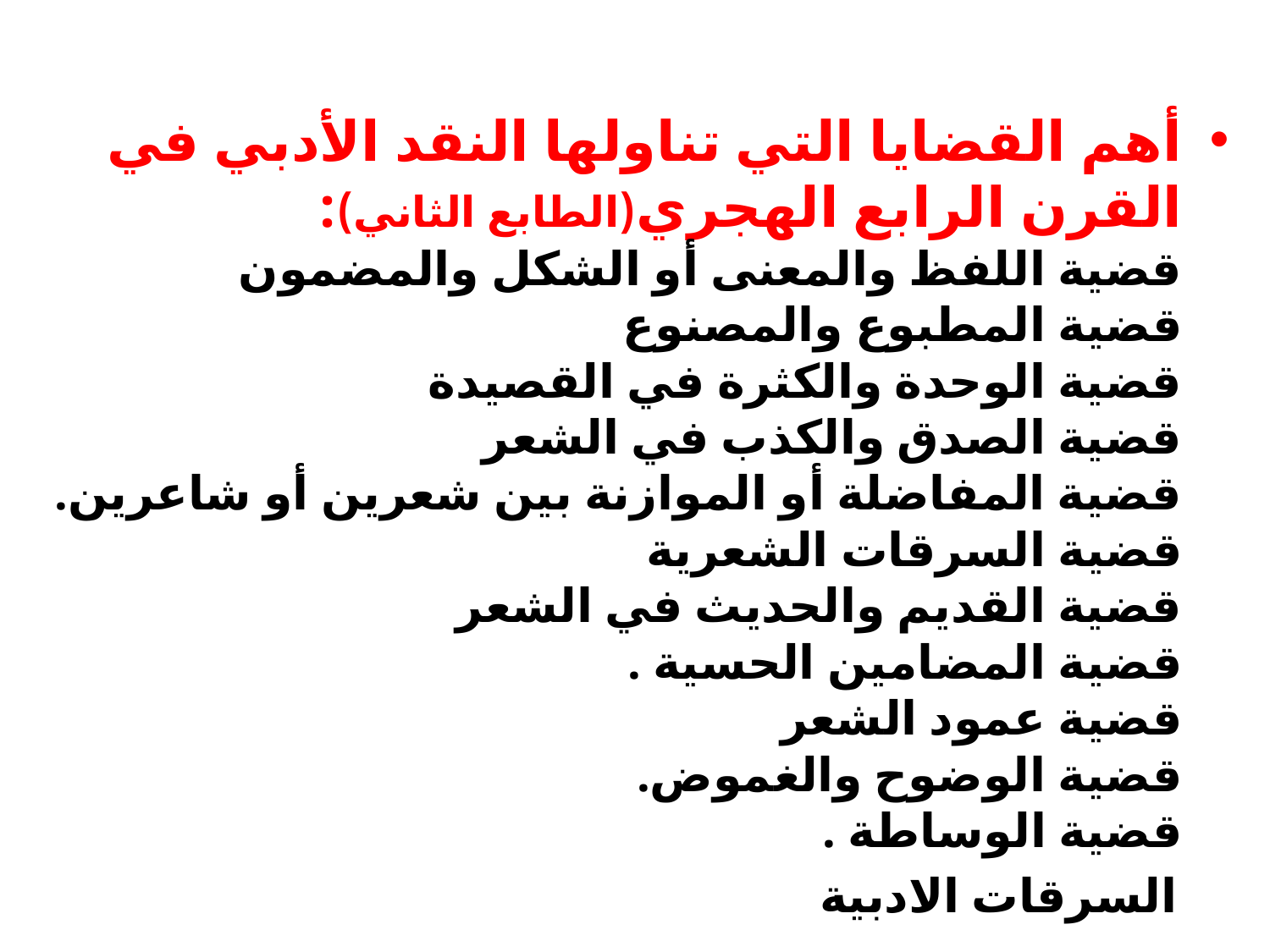

أهم القضايا التي تناولها النقد الأدبي في القرن الرابع الهجري(الطابع الثاني):
قضية اللفظ والمعنى أو الشكل والمضمون
قضية المطبوع والمصنوع
قضية الوحدة والكثرة في القصيدة
قضية الصدق والكذب في الشعر
قضية المفاضلة أو الموازنة بين شعرين أو شاعرين.
قضية السرقات الشعرية
قضية القديم والحديث في الشعر
قضية المضامين الحسية .
قضية عمود الشعر
قضية الوضوح والغموض.
قضية الوساطة .
    السرقات الادبية